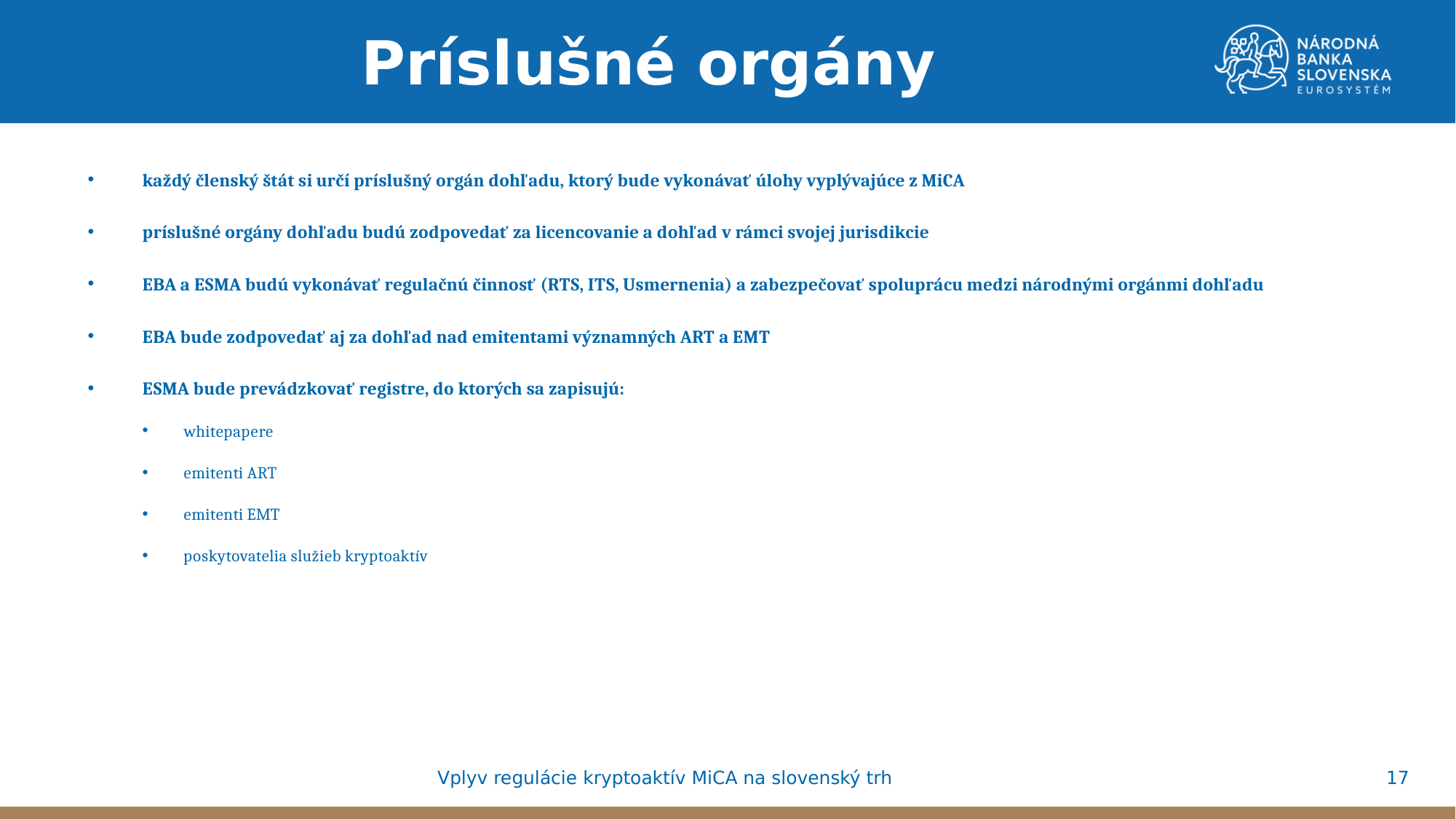

Príslušné orgány

každý členský štát si určí príslušný orgán dohľadu, ktorý bude vykonávať úlohy vyplývajúce z MiCA
príslušné orgány dohľadu budú zodpovedať za licencovanie a dohľad v rámci svojej jurisdikcie
EBA a ESMA budú vykonávať regulačnú činnosť (RTS, ITS, Usmernenia) a zabezpečovať spoluprácu medzi národnými orgánmi dohľadu
EBA bude zodpovedať aj za dohľad nad emitentami významných ART a EMT
ESMA bude prevádzkovať registre, do ktorých sa zapisujú:
whitepapere
emitenti ART
emitenti EMT
poskytovatelia služieb kryptoaktív

17
Vplyv regulácie kryptoaktív MiCA na slovenský trh